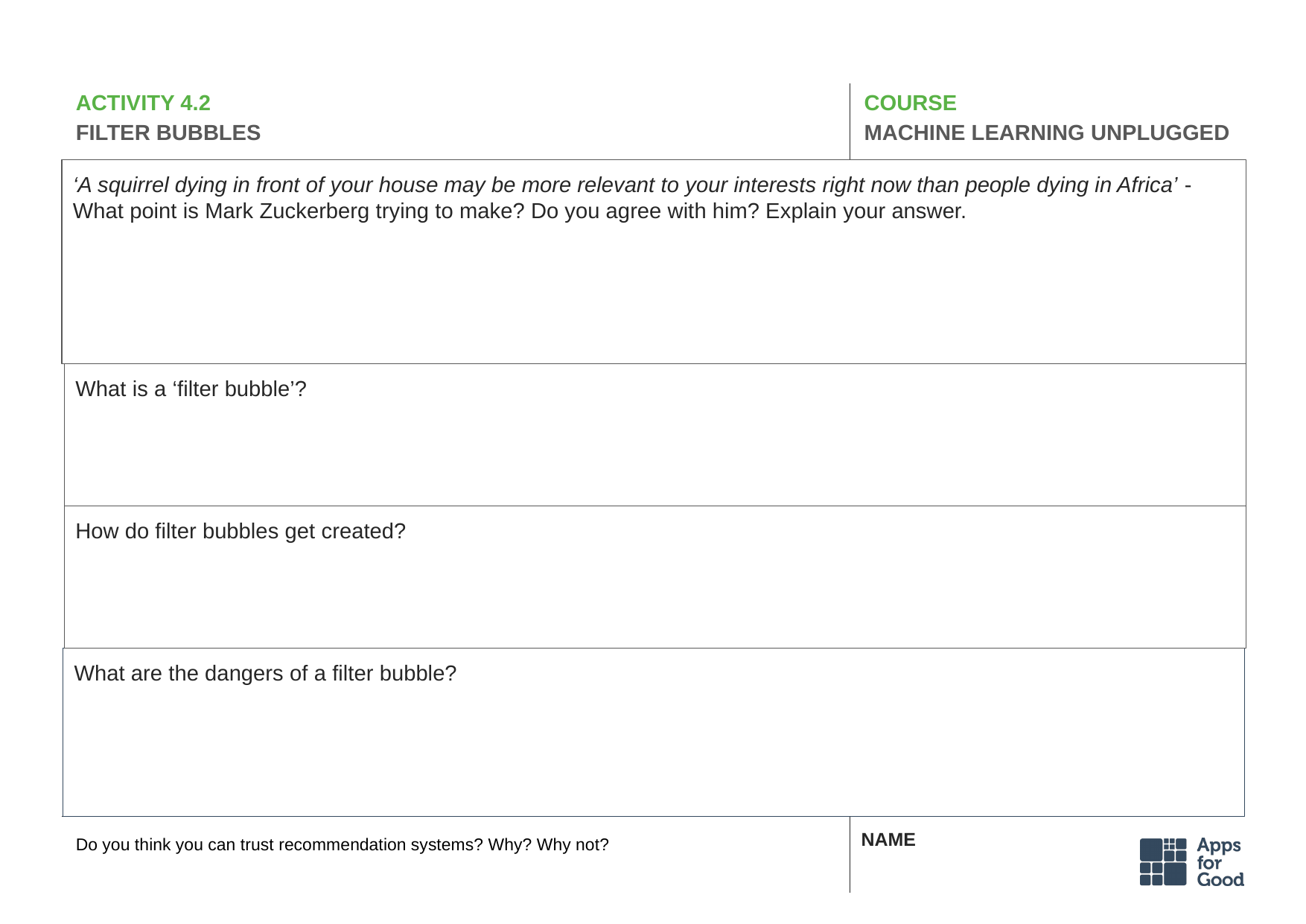

# ACTIVITY 4.2
FILTER BUBBLES
COURSE
MACHINE LEARNING UNPLUGGED
‘A squirrel dying in front of your house may be more relevant to your interests right now than people dying in Africa’ - What point is Mark Zuckerberg trying to make? Do you agree with him? Explain your answer.
What is a ‘filter bubble’?
How do filter bubbles get created?
What are the dangers of a filter bubble?
Do you think you can trust recommendation systems? Why? Why not?